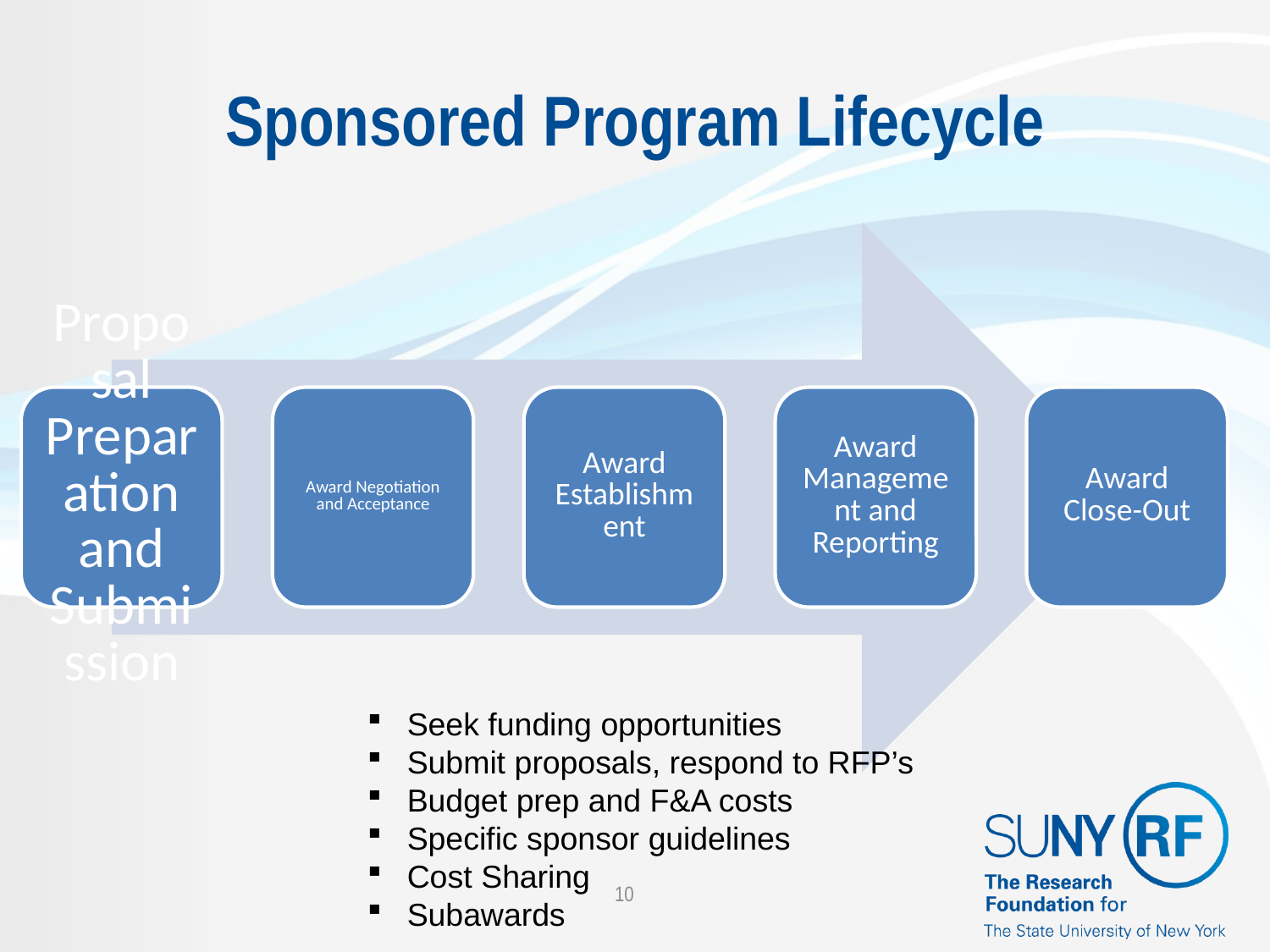

# Sponsored Program Lifecycle
Proposal Preparation and Submission
Award Negotiation and Acceptance
Award Management and Reporting
Award
Close-Out
Award Establishment
Seek funding opportunities
Submit proposals, respond to RFP’s
Budget prep and F&A costs
Specific sponsor guidelines
Cost Sharing
Subawards
10